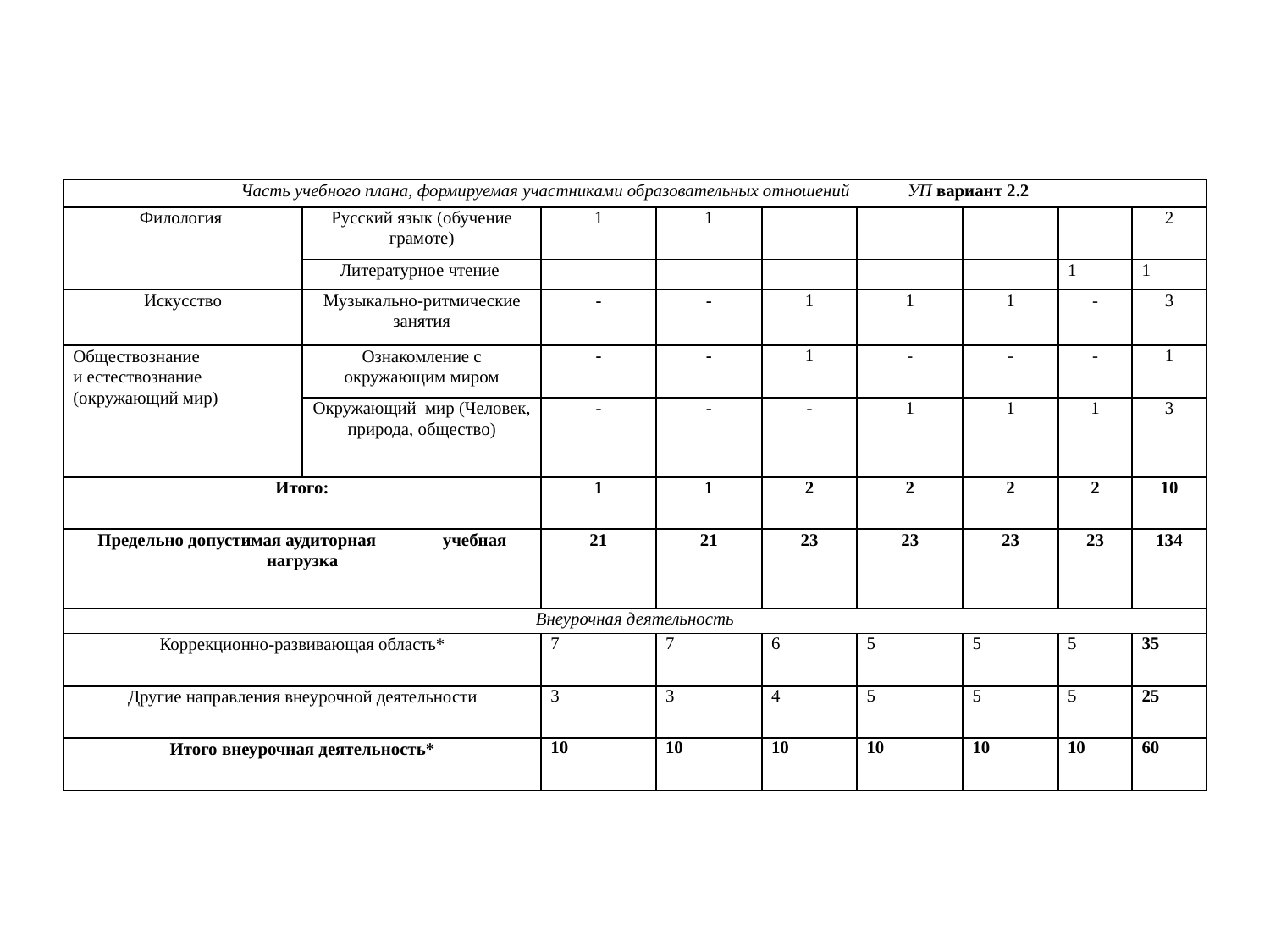

| Часть учебного плана, формируемая участниками образовательных отношений УП вариант 2.2 |  |  |  |  |  |  |  |  |
| --- | --- | --- | --- | --- | --- | --- | --- | --- |
| Филология | Русский язык (обучение грамоте) | 1 | 1 |  |  |  |  | 2 |
|  | Литературное чтение |  |  |  |  |  | 1 | 1 |
| Искусство | Музыкально-ритмические занятия | - | - | 1 | 1 | 1 | - | 3 |
| Обществознание и естествознание (окружающий мир) | Ознакомление с окружающим миром | - | - | 1 | - | - | - | 1 |
|  | Окружающий мир (Человек, природа, общество) | - | - | - | 1 | 1 | 1 | 3 |
| Итого: |  | 1 | 1 | 2 | 2 | 2 | 2 | 10 |
| Предельно допустимая аудиторная учебная нагрузка |  | 21 | 21 | 23 | 23 | 23 | 23 | 134 |
| Внеурочная деятельность |  |  |  |  |  |  |  |  |
| Коррекционно-развивающая область\* |  | 7 | 7 | 6 | 5 | 5 | 5 | 35 |
| Другие направления внеурочной деятельности |  | 3 | 3 | 4 | 5 | 5 | 5 | 25 |
| Итого внеурочная деятельность\* |  | 10 | 10 | 10 | 10 | 10 | 10 | 60 |